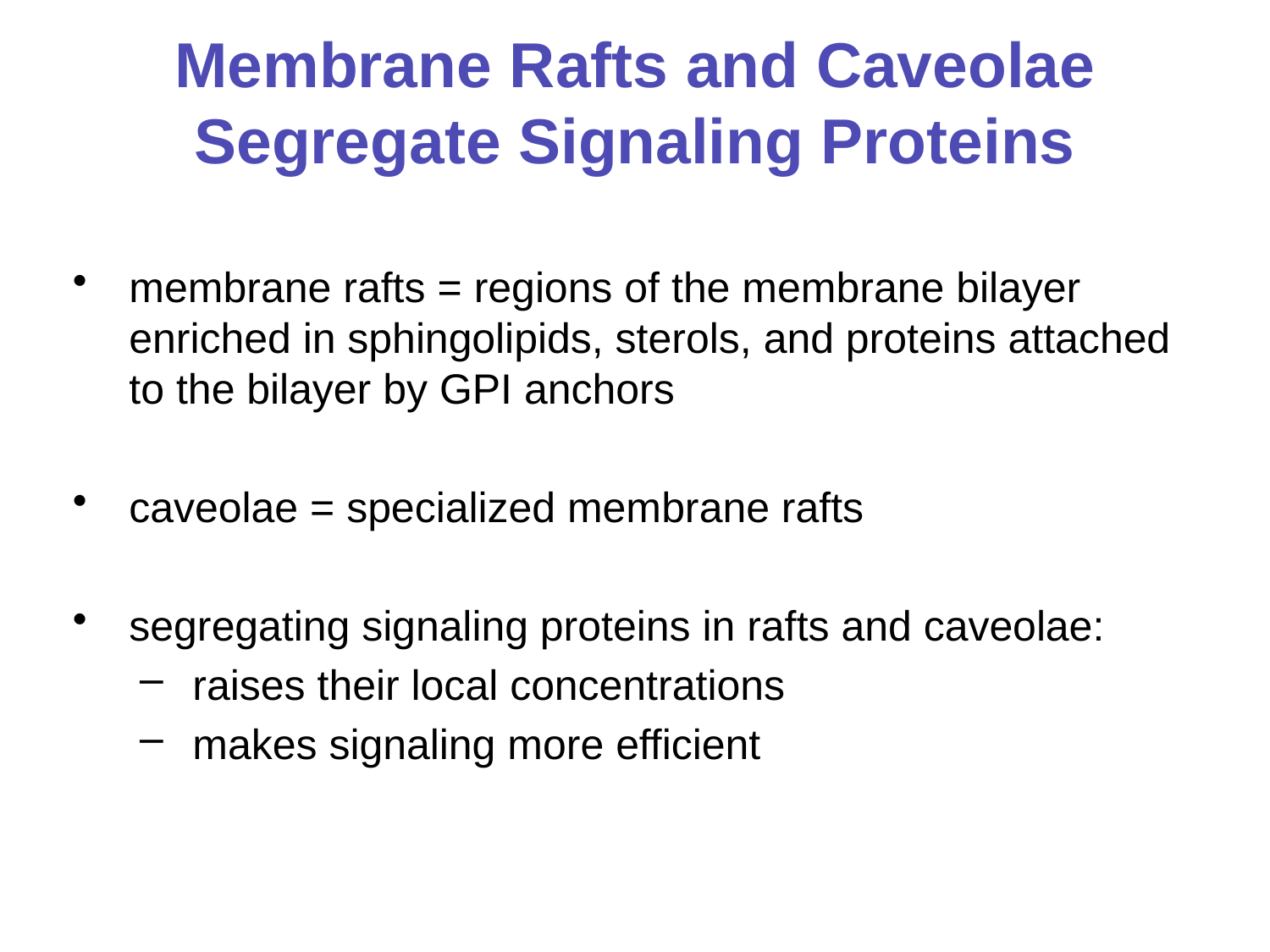

# Membrane Rafts and Caveolae Segregate Signaling Proteins
membrane rafts = regions of the membrane bilayer enriched in sphingolipids, sterols, and proteins attached to the bilayer by GPI anchors

caveolae = specialized membrane rafts

segregating signaling proteins in rafts and caveolae:
raises their local concentrations
makes signaling more efficient